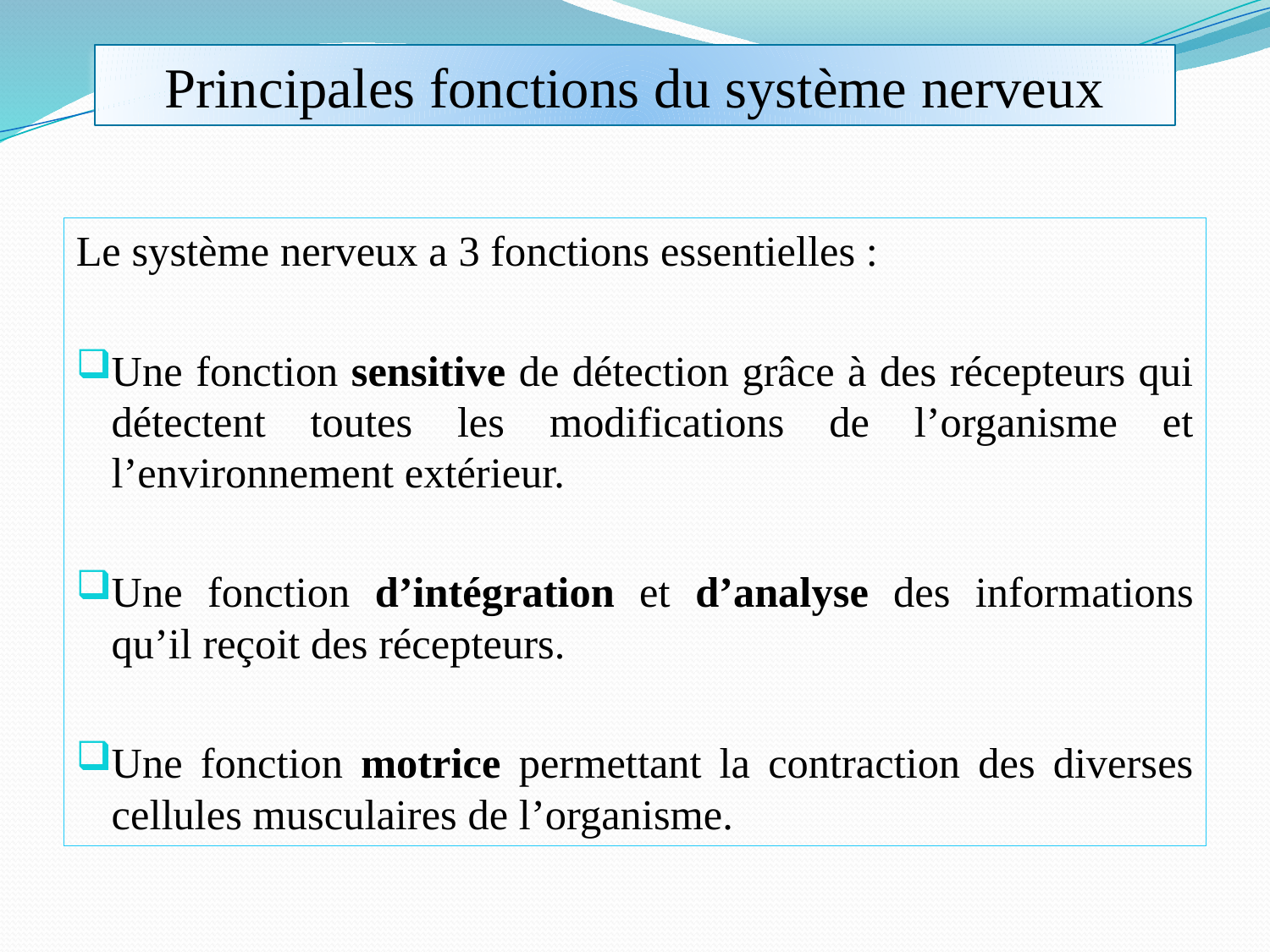

Principales fonctions du système nerveux
Le système nerveux a 3 fonctions essentielles :

Une fonction sensitive de détection grâce à des récepteurs qui détectent toutes les modifications de l’organisme et l’environnement extérieur.

Une fonction d’intégration et d’analyse des informations qu’il reçoit des récepteurs.

Une fonction motrice permettant la contraction des diverses cellules musculaires de l’organisme.